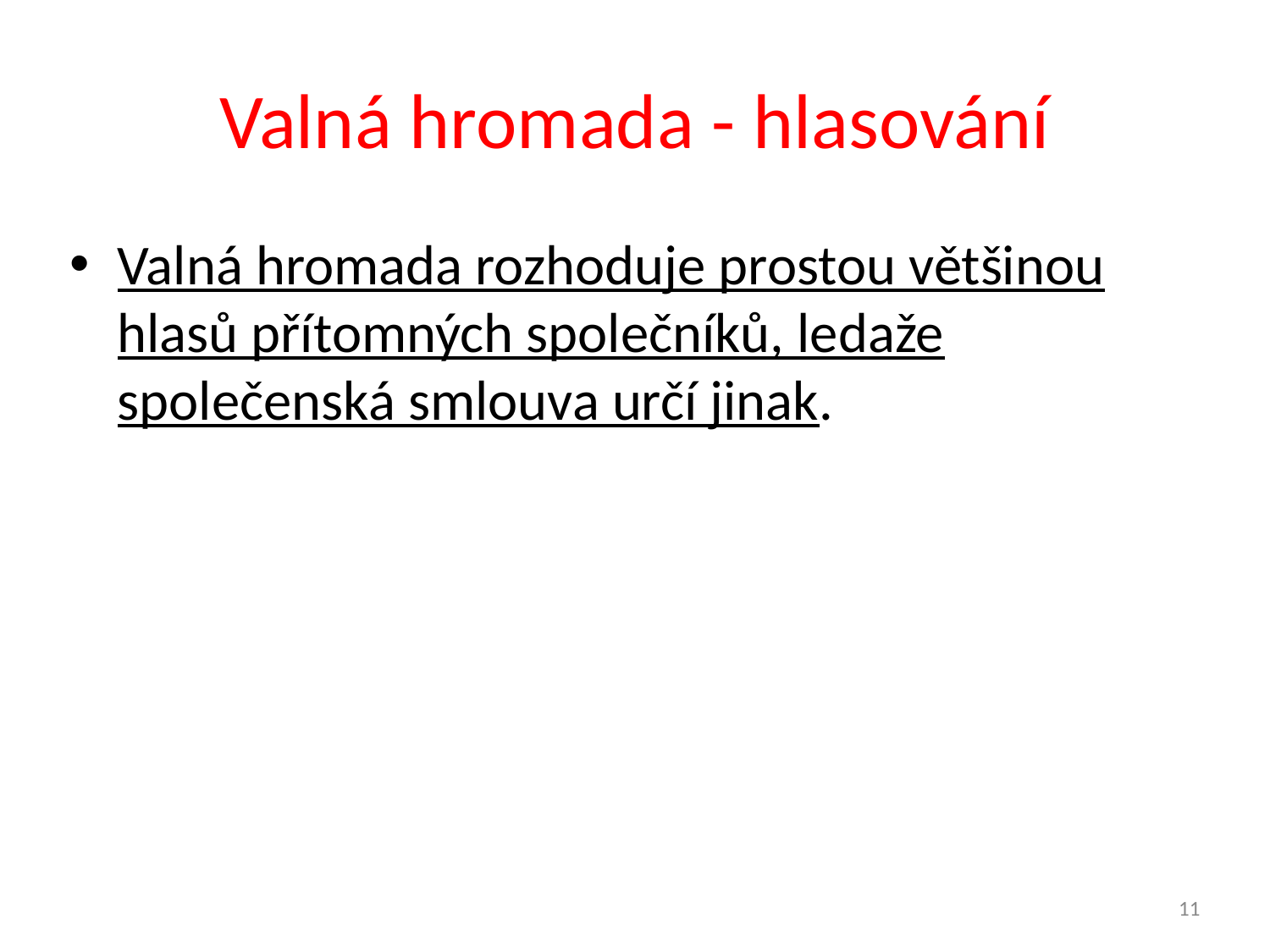

11
# Valná hromada - hlasování
Valná hromada rozhoduje prostou většinou hlasů přítomných společníků, ledaže společenská smlouva určí jinak.